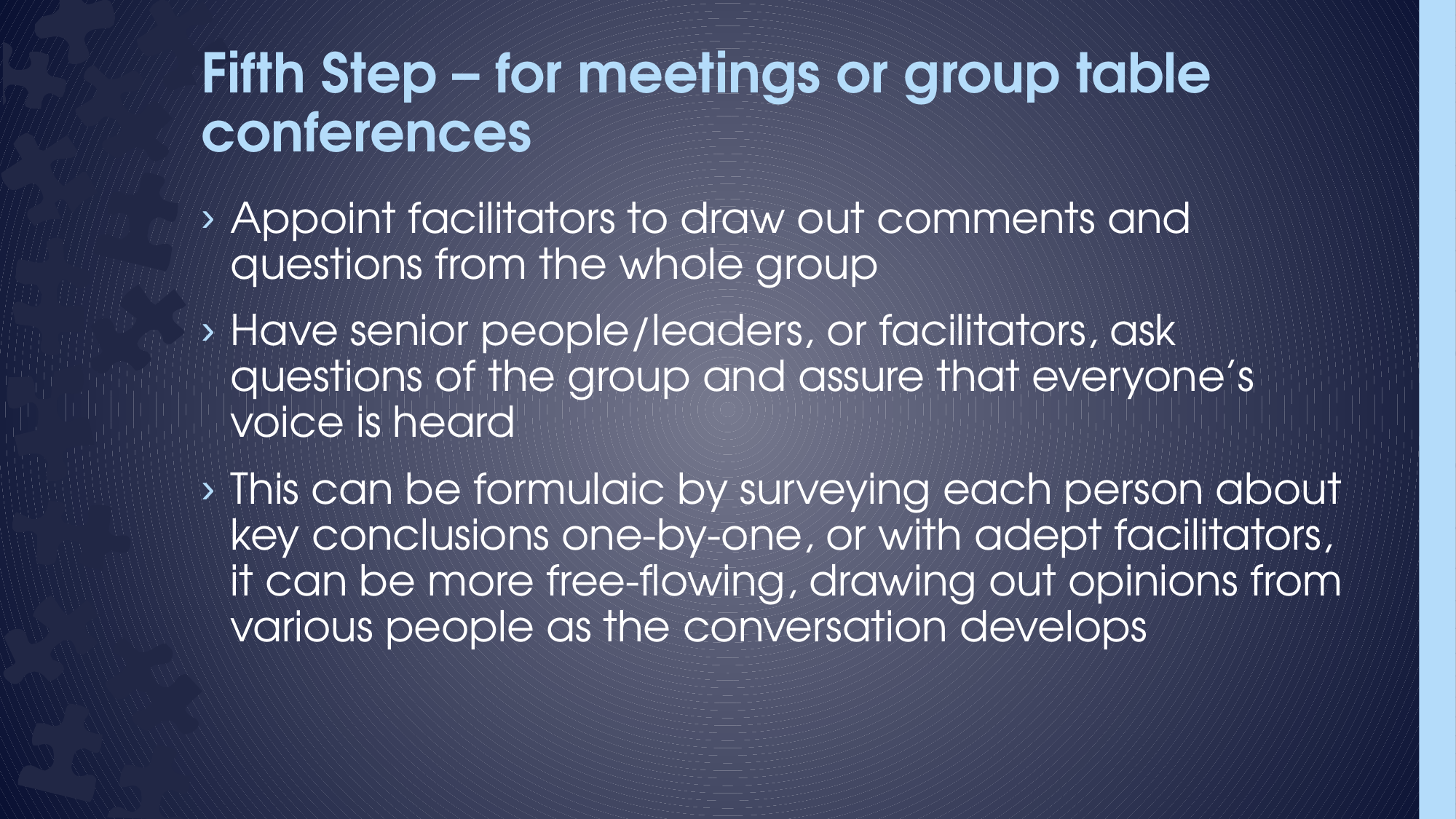

# Fifth Step – for meetings or group table conferences
Appoint facilitators to draw out comments and questions from the whole group
Have senior people/leaders, or facilitators, ask questions of the group and assure that everyone’s voice is heard
This can be formulaic by surveying each person about key conclusions one-by-one, or with adept facilitators, it can be more free-flowing, drawing out opinions from various people as the conversation develops